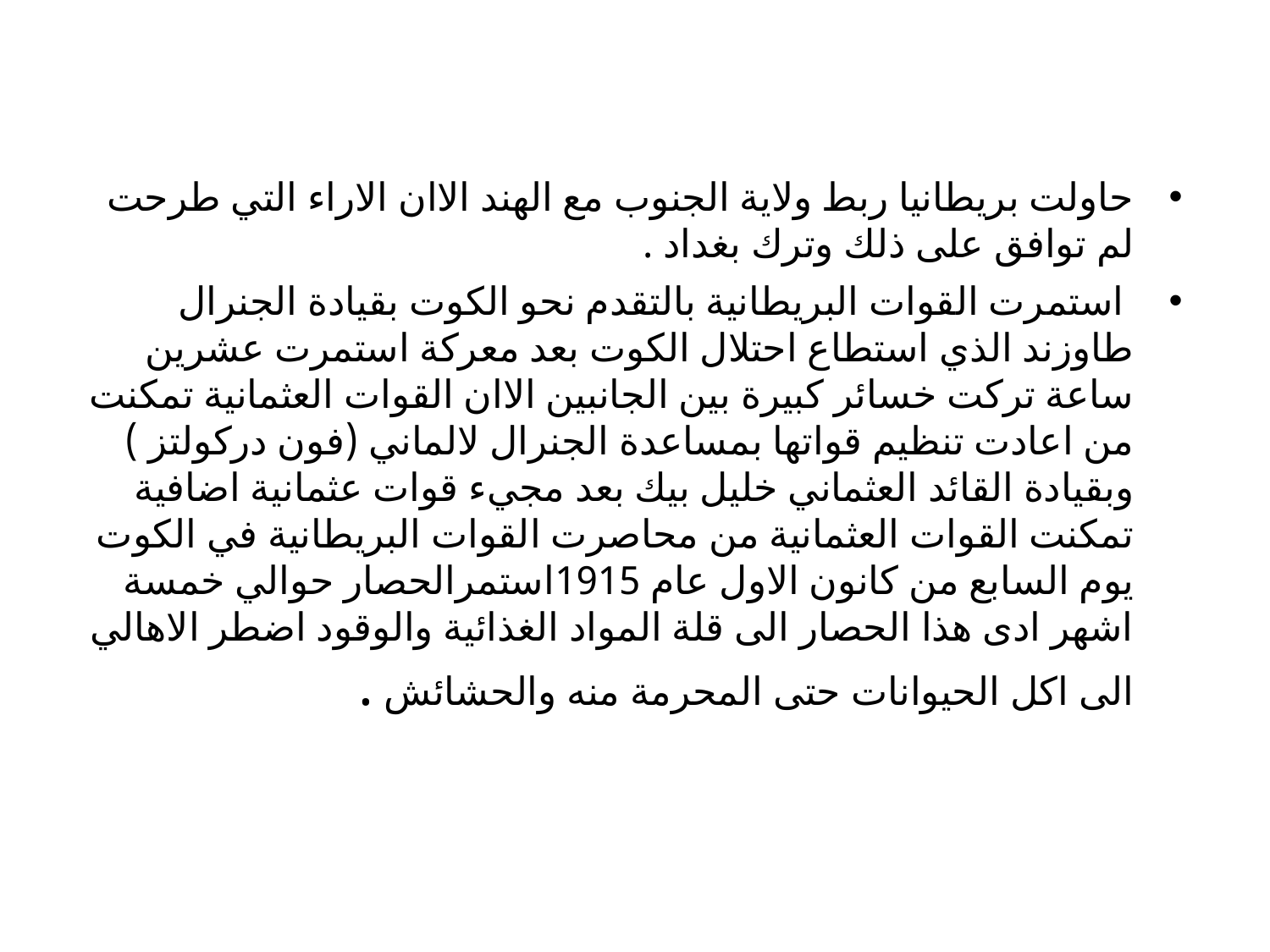

#
حاولت بريطانيا ربط ولاية الجنوب مع الهند الاان الاراء التي طرحت لم توافق على ذلك وترك بغداد .
 استمرت القوات البريطانية بالتقدم نحو الكوت بقيادة الجنرال طاوزند الذي استطاع احتلال الكوت بعد معركة استمرت عشرين ساعة تركت خسائر كبيرة بين الجانبين الاان القوات العثمانية تمكنت من اعادت تنظيم قواتها بمساعدة الجنرال لالماني (فون دركولتز ) وبقيادة القائد العثماني خليل بيك بعد مجيء قوات عثمانية اضافية تمكنت القوات العثمانية من محاصرت القوات البريطانية في الكوت يوم السابع من كانون الاول عام 1915استمرالحصار حوالي خمسة اشهر ادى هذا الحصار الى قلة المواد الغذائية والوقود اضطر الاهالي الى اكل الحيوانات حتى المحرمة منه والحشائش .